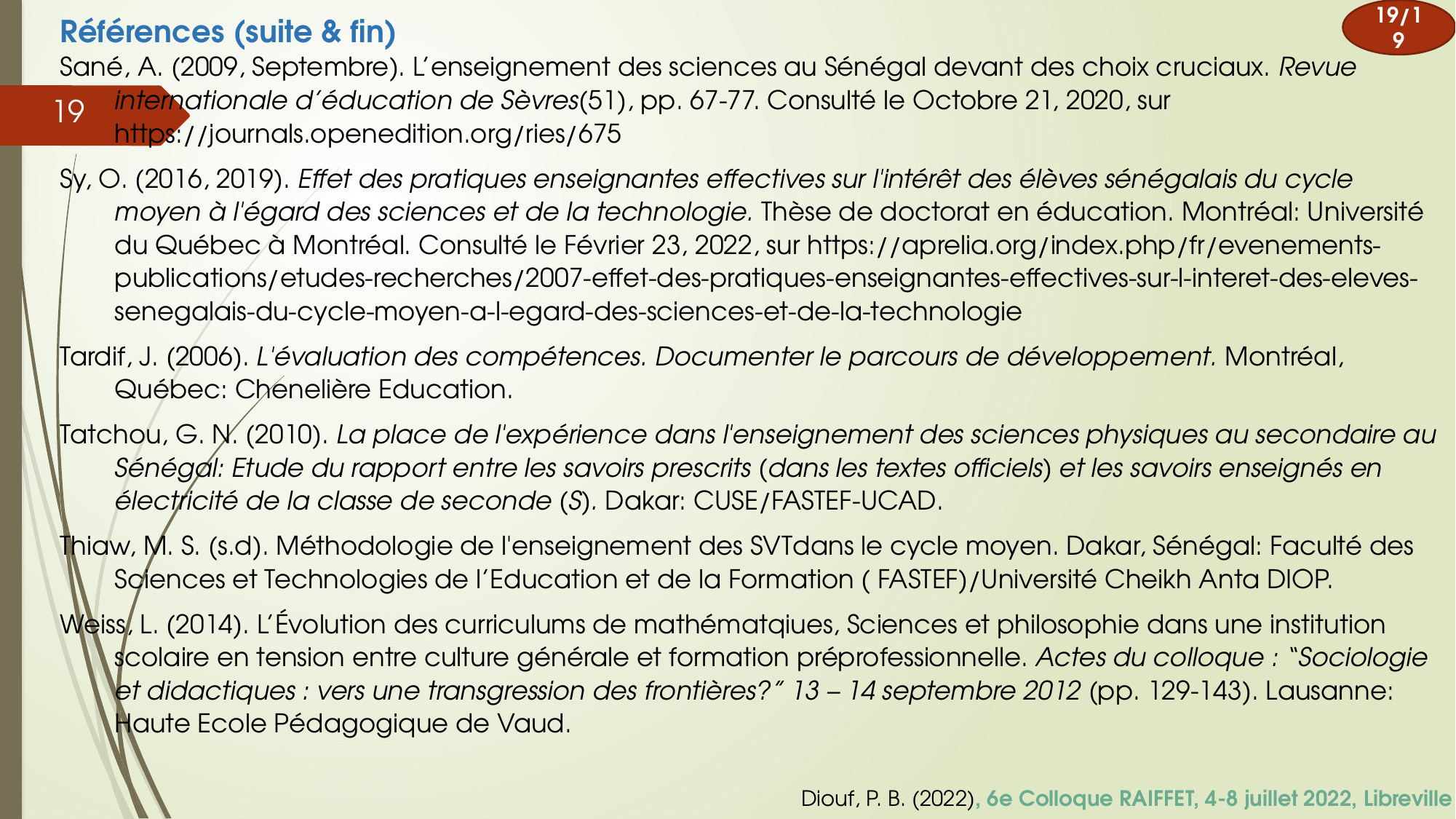

19/19
Références (suite & fin)
Sané, A. (2009, Septembre). L’enseignement des sciences au Sénégal devant des choix cruciaux. Revue internationale d’éducation de Sèvres(51), pp. 67-77. Consulté le Octobre 21, 2020, sur https://journals.openedition.org/ries/675
Sy, O. (2016, 2019). Effet des pratiques enseignantes effectives sur l'intérêt des élèves sénégalais du cycle moyen à l'égard des sciences et de la technologie. Thèse de doctorat en éducation. Montréal: Université du Québec à Montréal. Consulté le Février 23, 2022, sur https://aprelia.org/index.php/fr/evenements-publications/etudes-recherches/2007-effet-des-pratiques-enseignantes-effectives-sur-l-interet-des-eleves-senegalais-du-cycle-moyen-a-l-egard-des-sciences-et-de-la-technologie
Tardif, J. (2006). L'évaluation des compétences. Documenter le parcours de développement. Montréal, Québec: Chenelière Education.
Tatchou, G. N. (2010). La place de l'expérience dans l'enseignement des sciences physiques au secondaire au Sénégal: Etude du rapport entre les savoirs prescrits (dans les textes officiels) et les savoirs enseignés en électricité de la classe de seconde (S). Dakar: CUSE/FASTEF-UCAD.
Thiaw, M. S. (s.d). Méthodologie de l'enseignement des SVTdans le cycle moyen. Dakar, Sénégal: Faculté des Sciences et Technologies de l’Education et de la Formation ( FASTEF)/Université Cheikh Anta DIOP.
Weiss, L. (2014). L’Évolution des curriculums de mathématqiues, Sciences et philosophie dans une institution scolaire en tension entre culture générale et formation préprofessionnelle. Actes du colloque : “Sociologie et didactiques : vers une transgression des frontières?” 13 – 14 septembre 2012 (pp. 129-143). Lausanne: Haute Ecole Pédagogique de Vaud.

19
Diouf, P. B. (2022), 6e Colloque RAIFFET, 4-8 juillet 2022, Libreville